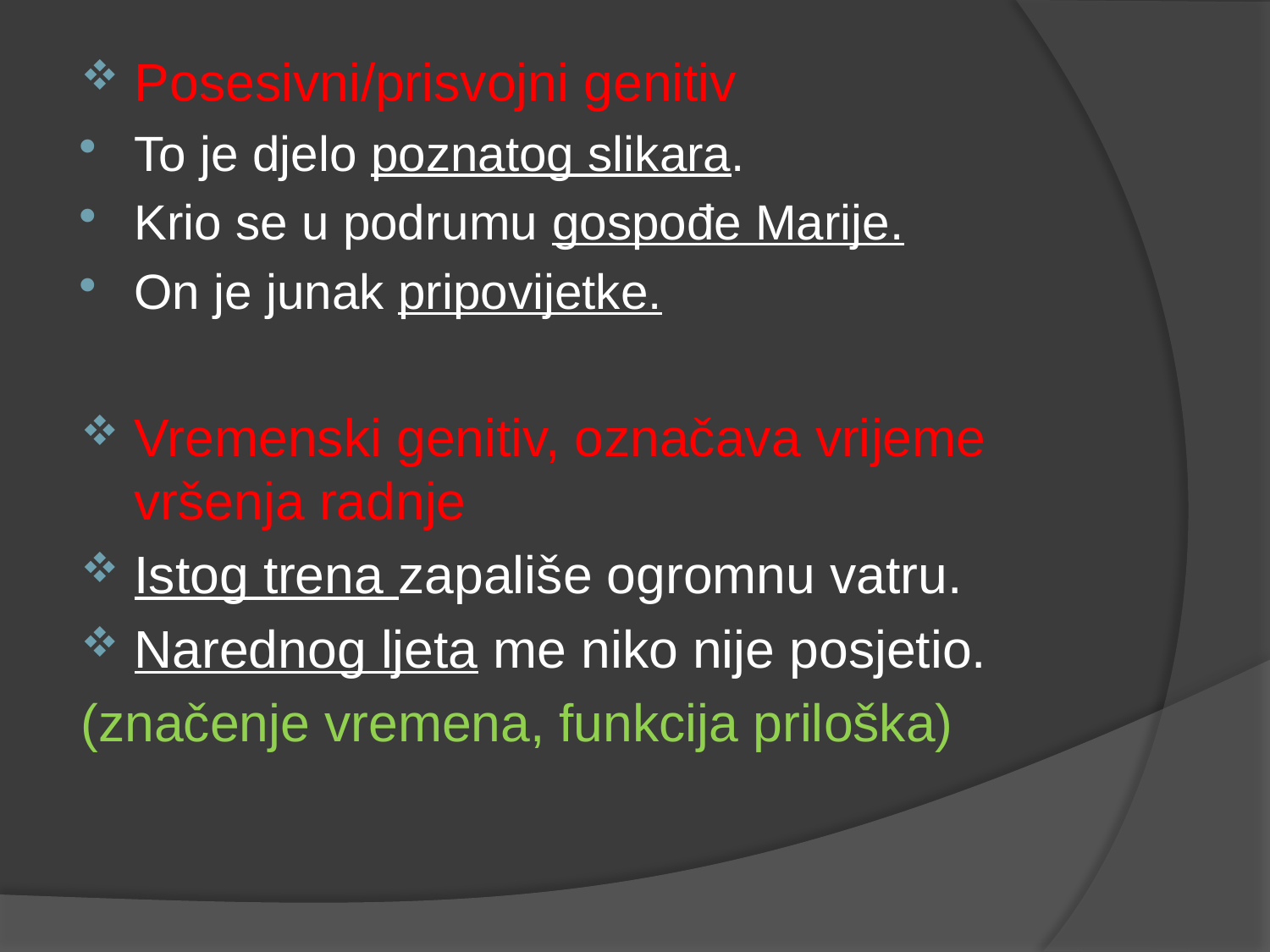

Posesivni/prisvojni genitiv
To je djelo poznatog slikara.
Krio se u podrumu gospođe Marije.
On je junak pripovijetke.

Vremenski genitiv, označava vrijeme vršenja radnje
Istog trena zapališe ogromnu vatru.
Narednog ljeta me niko nije posjetio.
(značenje vremena, funkcija priloška)